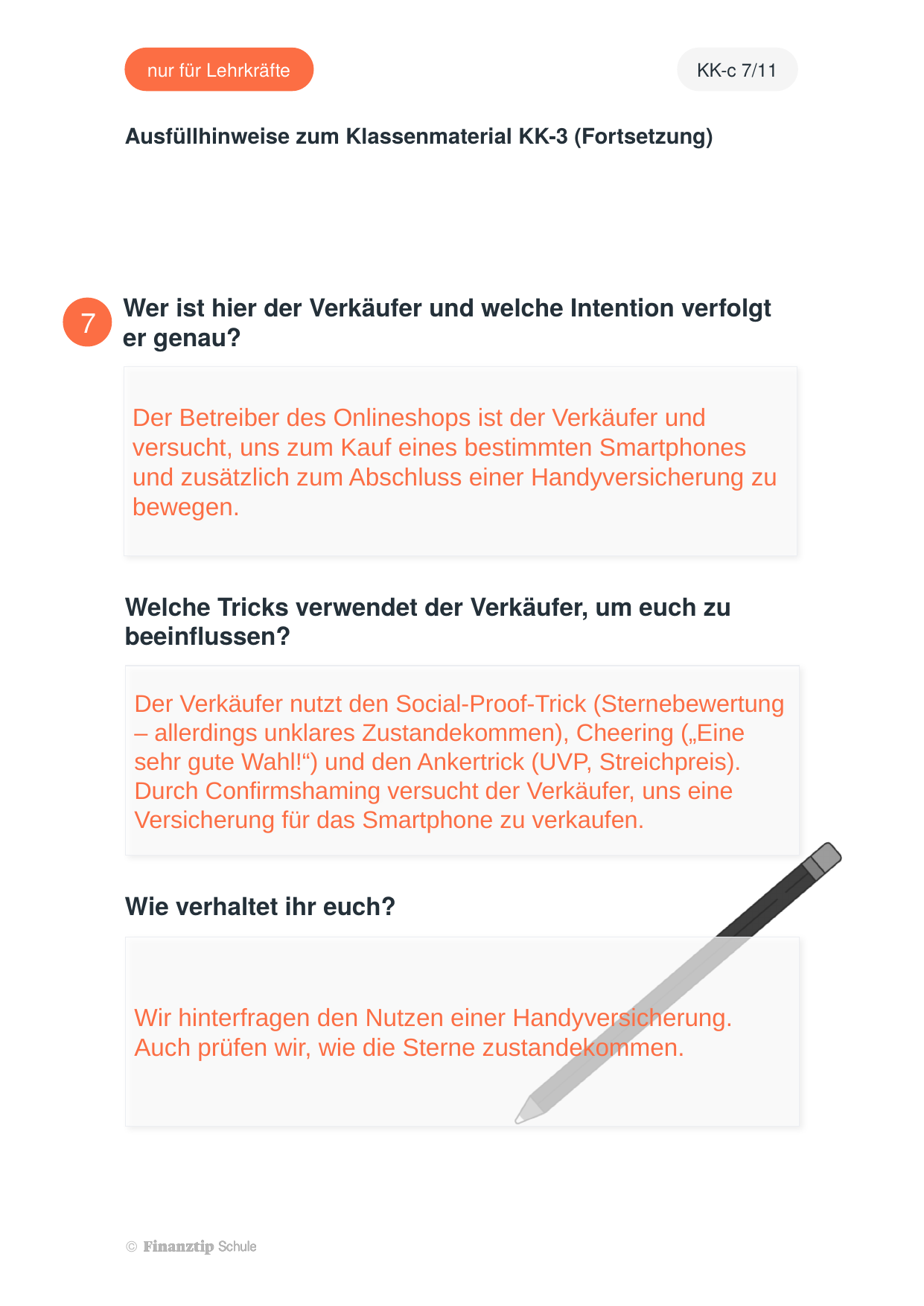

Der Betreiber des Onlineshops ist der Verkäufer und versucht, uns zum Kauf eines bestimmten Smartphones und zusätzlich zum Abschluss einer Handyversicherung zu bewegen.
Der Verkäufer nutzt den Social-Proof-Trick (Sternebewertung – allerdings unklares Zustandekommen), Cheering („Eine sehr gute Wahl!“) und den Ankertrick (UVP, Streichpreis). Durch Confirmshaming versucht der Verkäufer, uns eine Versicherung für das Smartphone zu verkaufen.
Wir hinterfragen den Nutzen einer Handyversicherung. Auch prüfen wir, wie die Sterne zustandekommen.